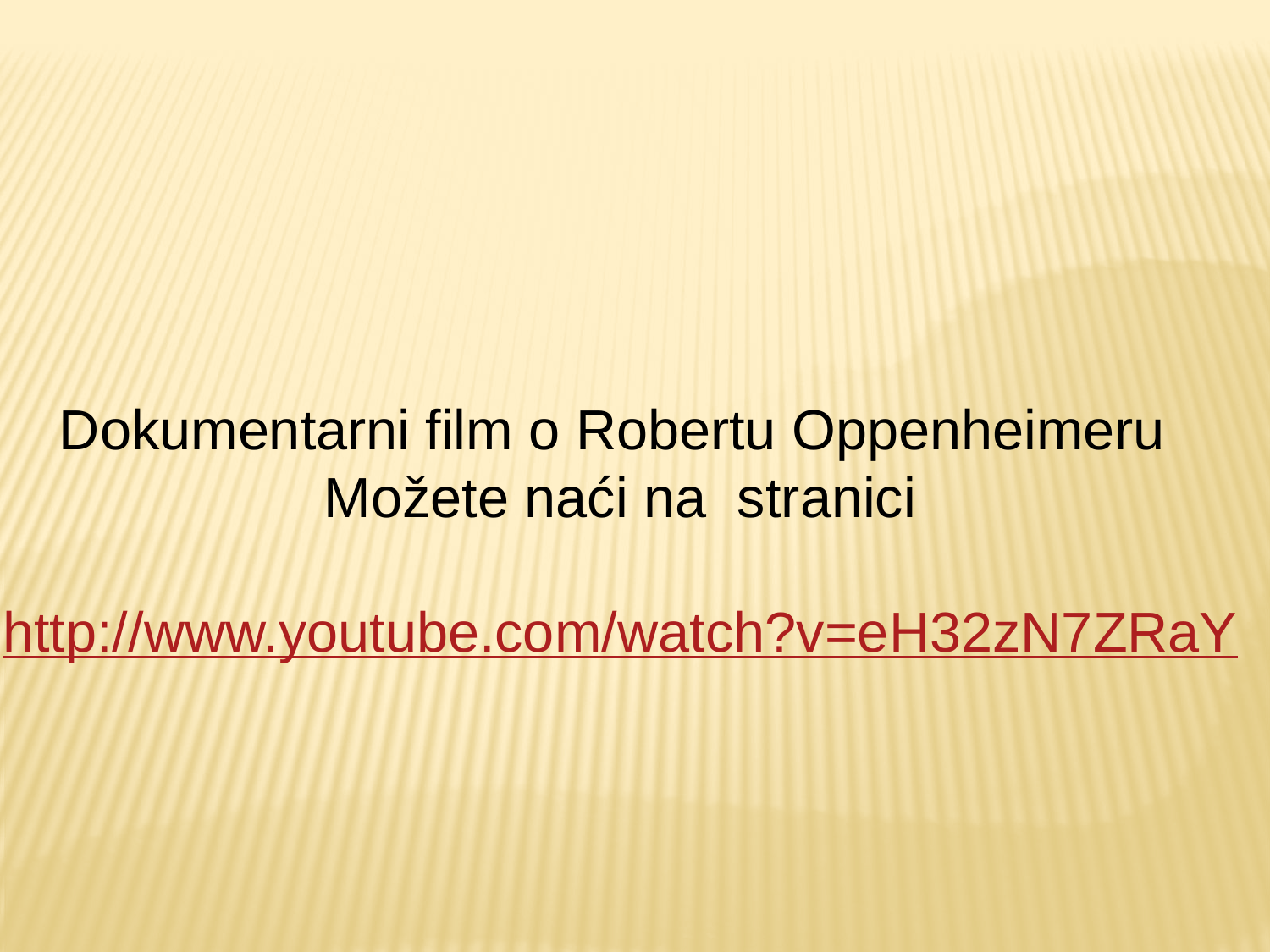

Dokumentarni film o Robertu Oppenheimeru
Možete naći na  stranici

http://www.youtube.com/watch?v=eH32zN7ZRaY